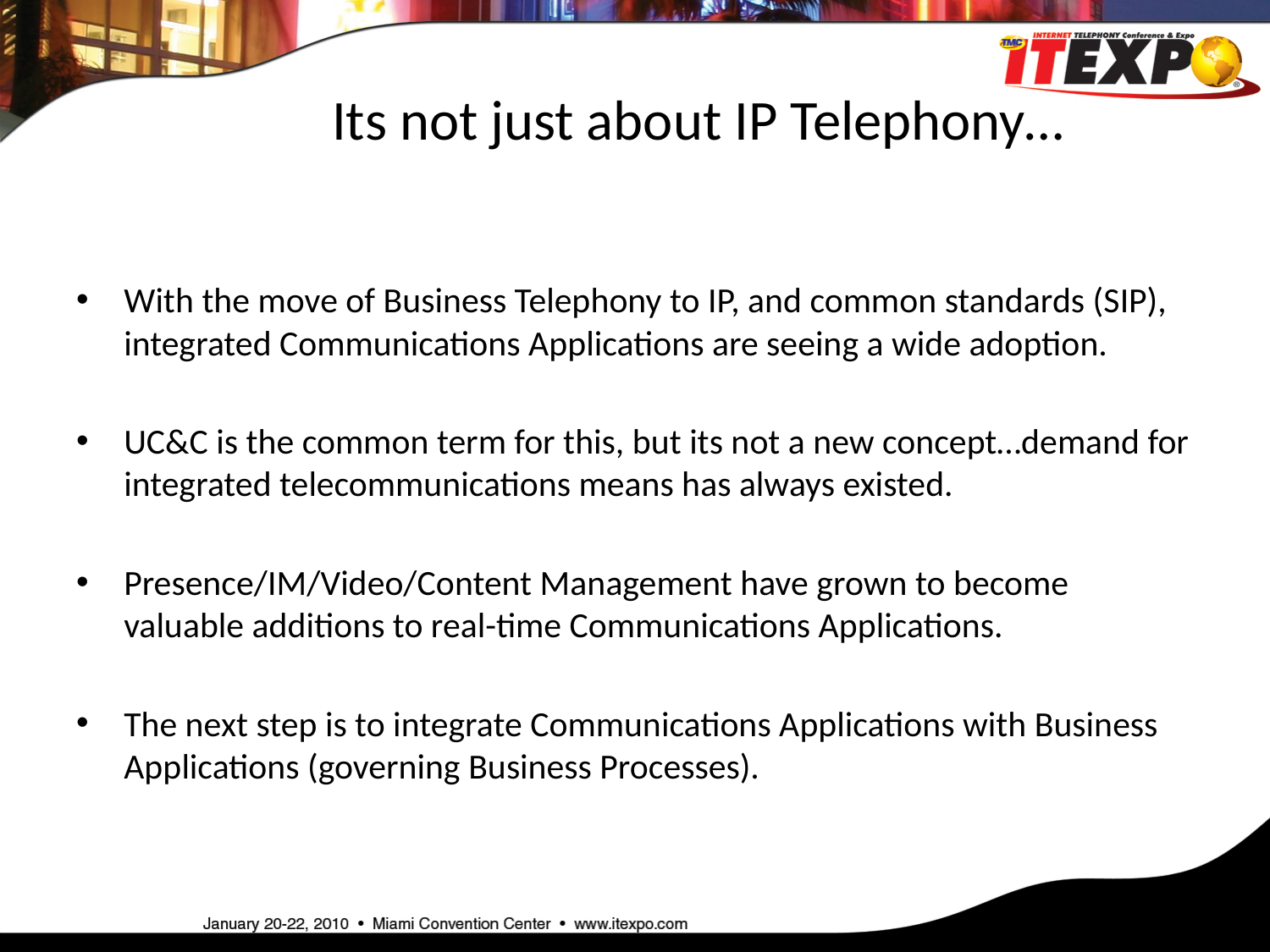

Its not just about IP Telephony…

With the move of Business Telephony to IP, and common standards (SIP), integrated Communications Applications are seeing a wide adoption.

UC&C is the common term for this, but its not a new concept…demand for integrated telecommunications means has always existed.

Presence/IM/Video/Content Management have grown to become valuable additions to real-time Communications Applications.

The next step is to integrate Communications Applications with Business Applications (governing Business Processes).